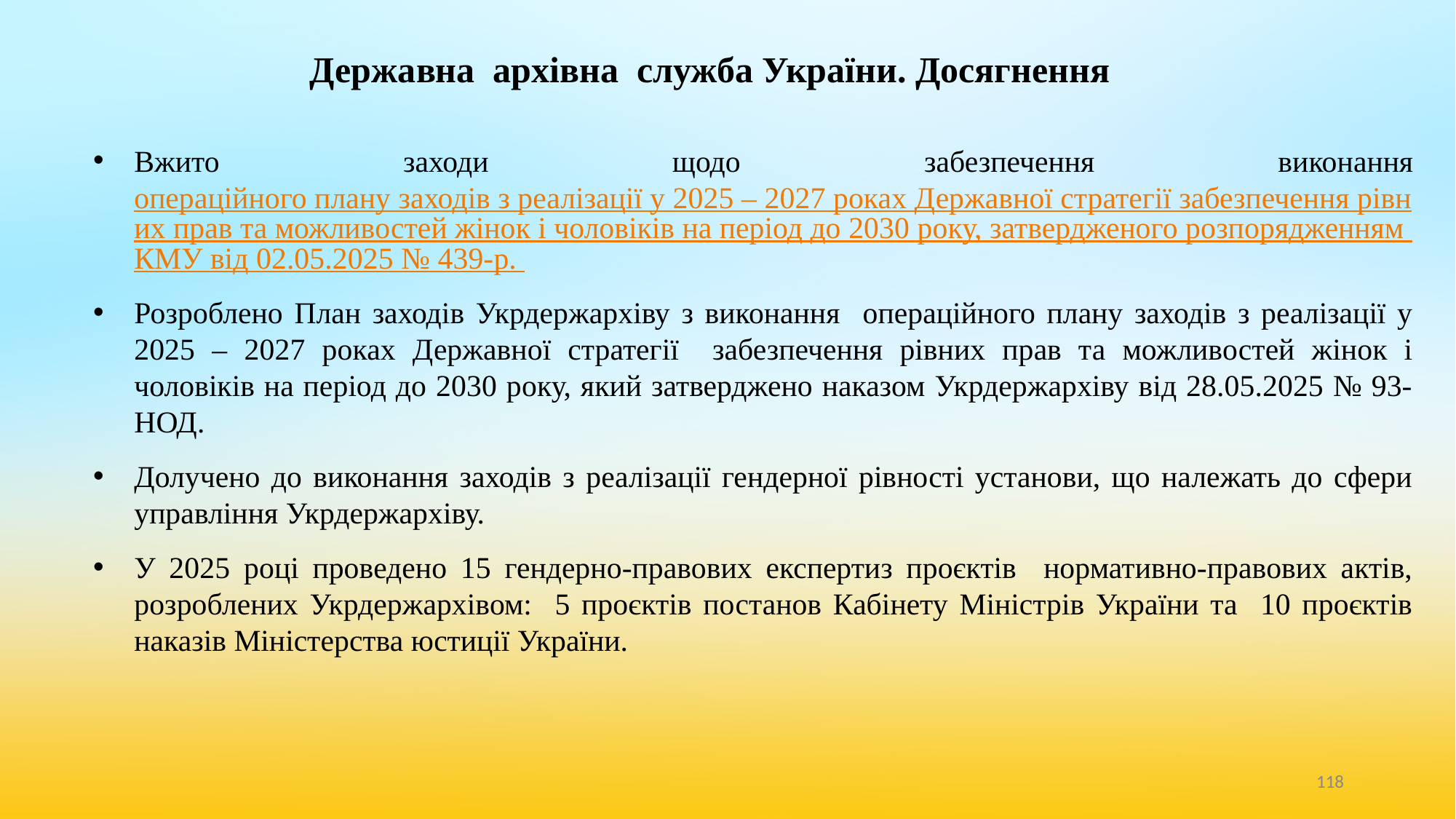

# Державна  архівна  служба України. Досягнення
Вжито заходи щодо забезпечення виконання операційного плану заходів з реалізації у 2025 – 2027 роках Державної стратегії забезпечення рівних прав та можливостей жінок і чоловіків на період до 2030 року, затвердженого розпорядженням КМУ від 02.05.2025 № 439-р.
Розроблено План заходів Укрдержархіву з виконання  операційного плану заходів з реалізації у 2025 – 2027 роках Державної стратегії  забезпечення рівних прав та можливостей жінок і чоловіків на період до 2030 року, який затверджено наказом Укрдержархіву від 28.05.2025 № 93-НОД.
Долучено до виконання заходів з реалізації гендерної рівності установи, що належать до сфери управління Укрдержархіву.
У 2025 році проведено 15 гендерно-правових експертиз проєктів  нормативно-правових актів, розроблених Укрдержархівом:  5 проєктів постанов Кабінету Міністрів України та  10 проєктів наказів Міністерства юстиції України.

118